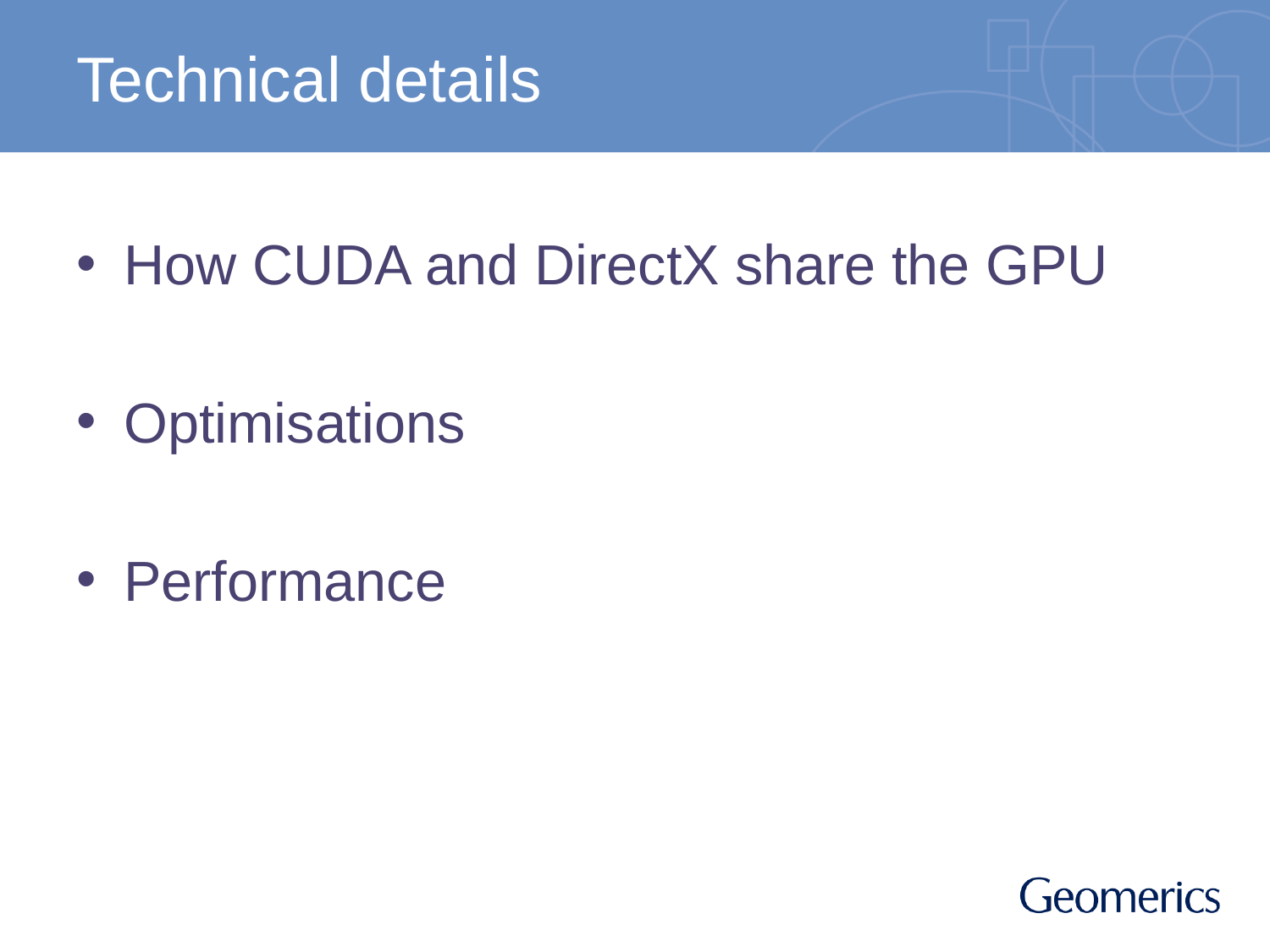

# Technical details
How CUDA and DirectX share the GPU

Optimisations

Performance